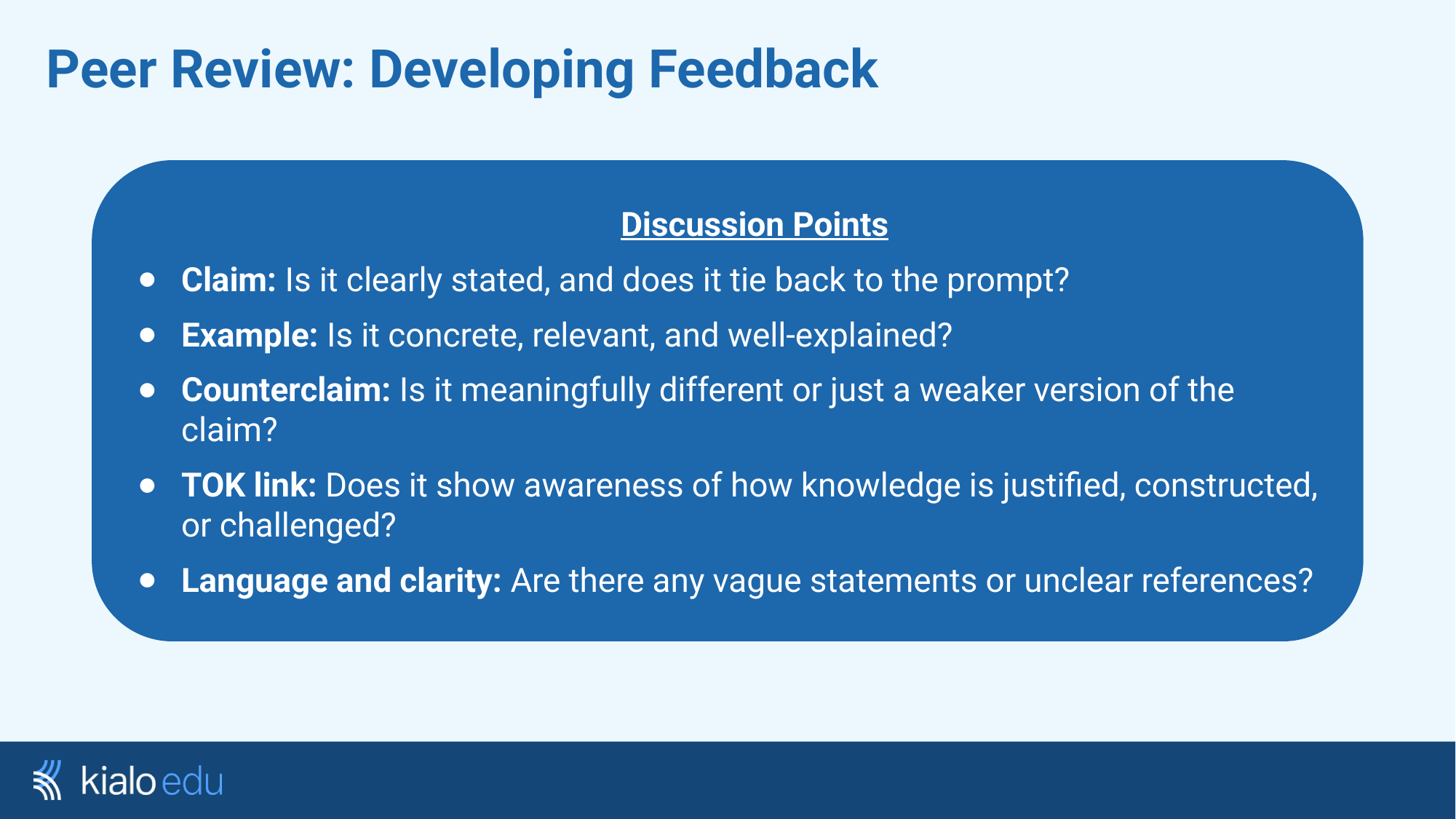

# Peer Review: Developing Feedback

Discussion Points
Claim: Is it clearly stated, and does it tie back to the prompt?
Example: Is it concrete, relevant, and well-explained?
Counterclaim: Is it meaningfully different or just a weaker version of the claim?
TOK link: Does it show awareness of how knowledge is justified, constructed, or challenged?
Language and clarity: Are there any vague statements or unclear references?